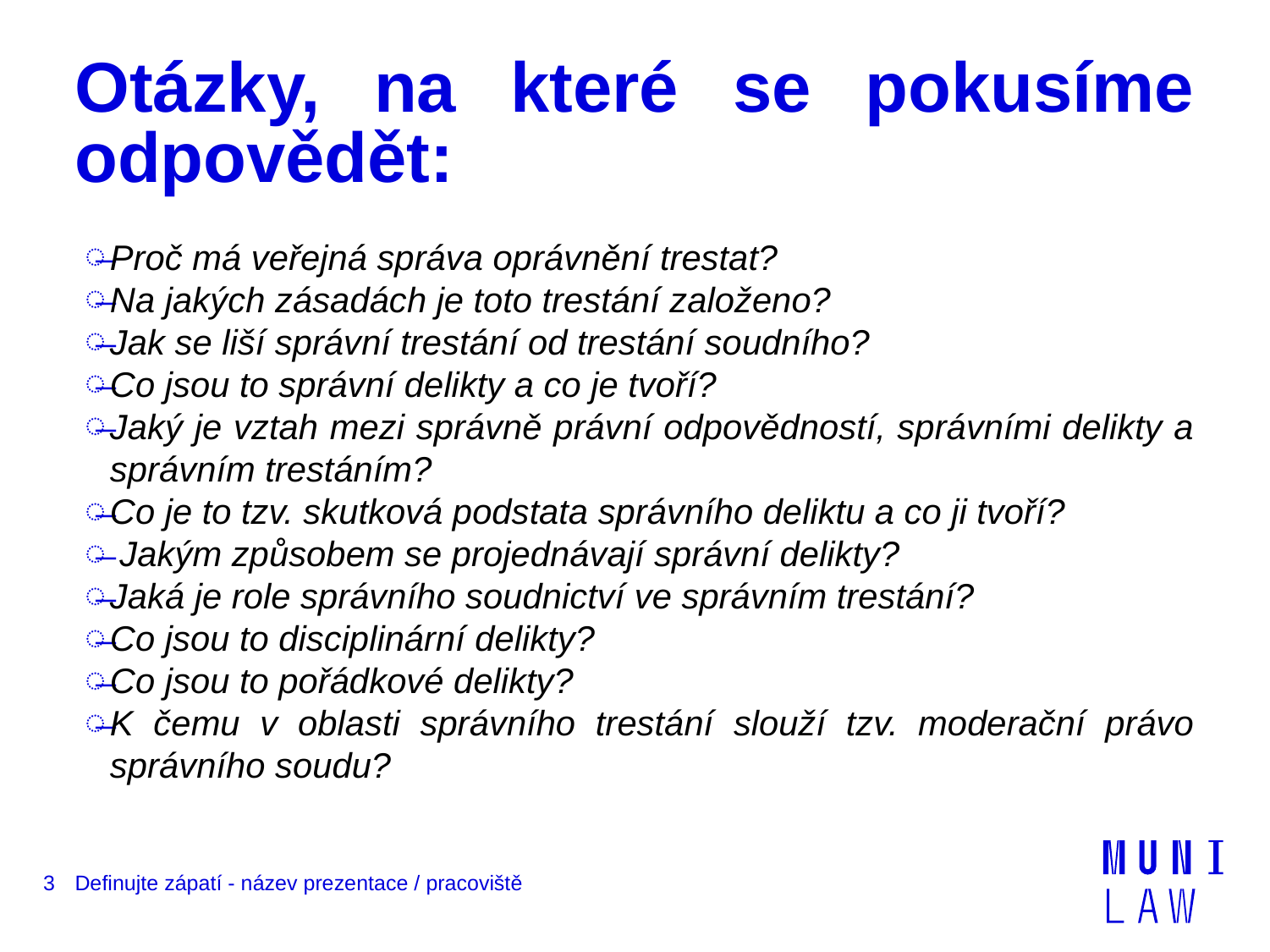

# Otázky, na které se pokusíme odpovědět:
Proč má veřejná správa oprávnění trestat?
Na jakých zásadách je toto trestání založeno?
Jak se liší správní trestání od trestání soudního?
Co jsou to správní delikty a co je tvoří?
Jaký je vztah mezi správně právní odpovědností, správními delikty a správním trestáním?
Co je to tzv. skutková podstata správního deliktu a co ji tvoří?
 Jakým způsobem se projednávají správní delikty?
Jaká je role správního soudnictví ve správním trestání?
Co jsou to disciplinární delikty?
Co jsou to pořádkové delikty?
K čemu v oblasti správního trestání slouží tzv. moderační právo správního soudu?
3
Definujte zápatí - název prezentace / pracoviště